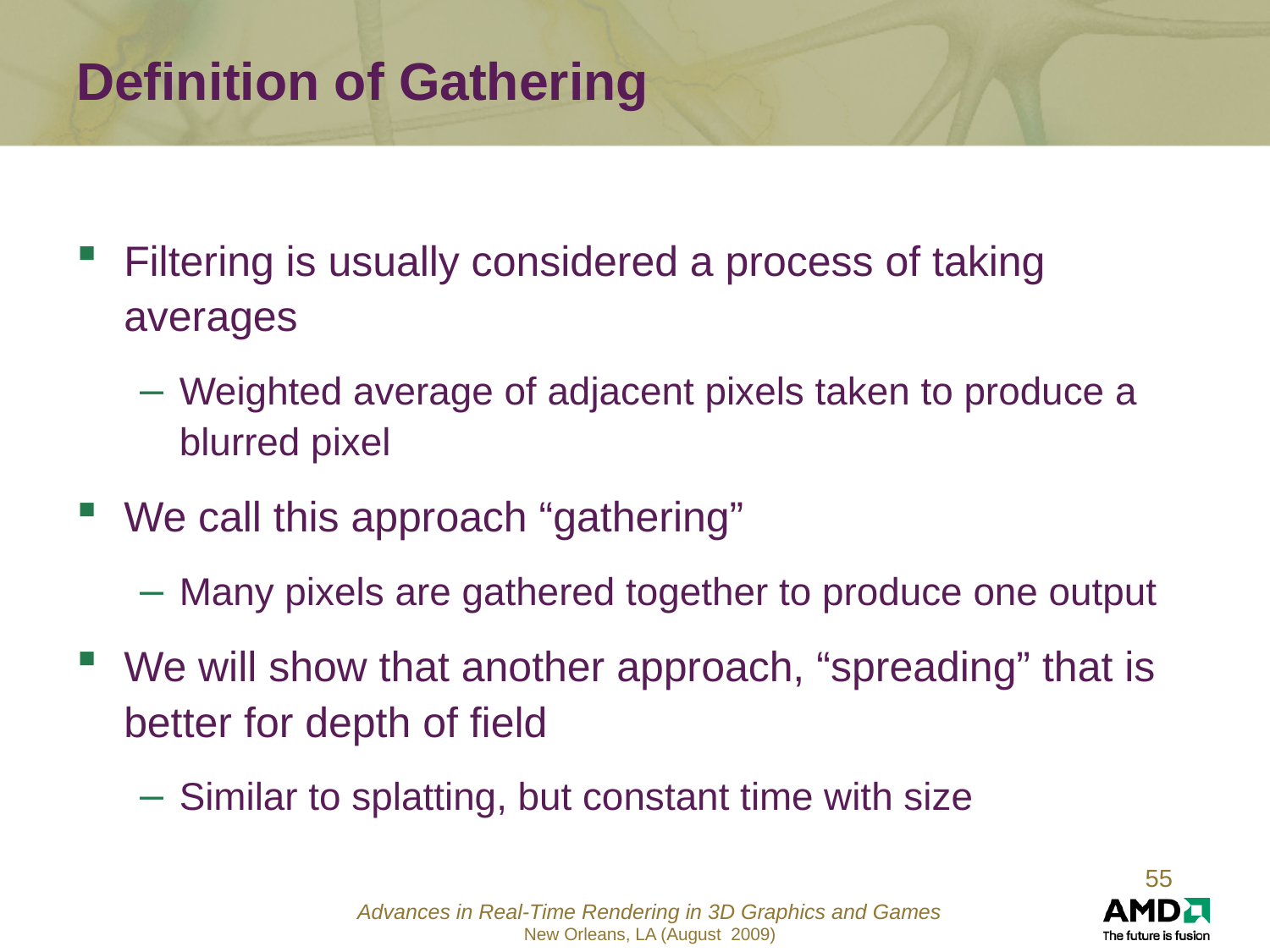

# Definition of Gathering
Filtering is usually considered a process of taking averages
Weighted average of adjacent pixels taken to produce a blurred pixel
We call this approach “gathering”
Many pixels are gathered together to produce one output
We will show that another approach, “spreading” that is better for depth of field
Similar to splatting, but constant time with size
55